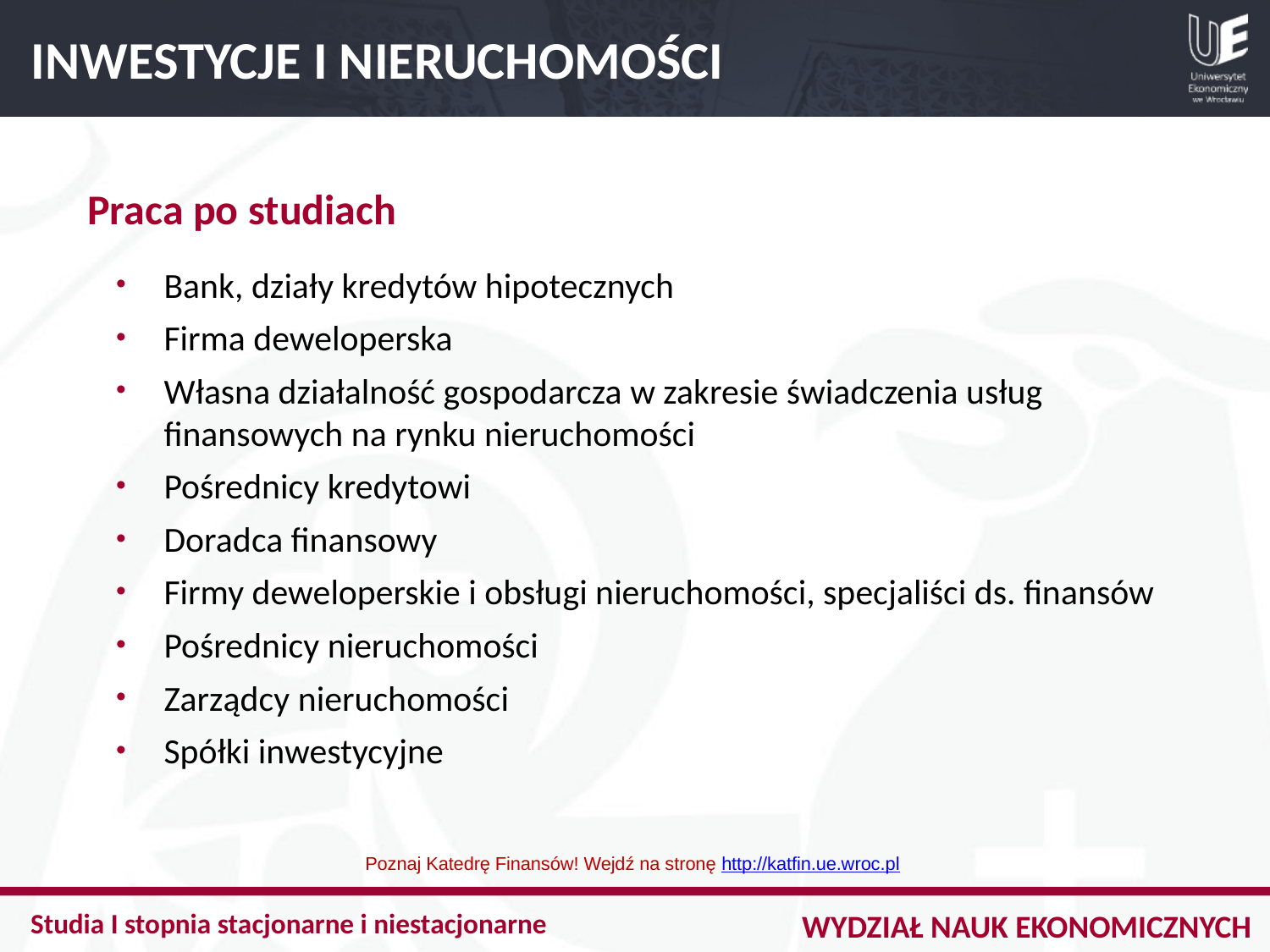

INWESTYCJE I NIERUCHOMOŚCI
Praca po studiach
Bank, działy kredytów hipotecznych
Firma deweloperska
Własna działalność gospodarcza w zakresie świadczenia usług finansowych na rynku nieruchomości
Pośrednicy kredytowi
Doradca finansowy
Firmy deweloperskie i obsługi nieruchomości, specjaliści ds. finansów
Pośrednicy nieruchomości
Zarządcy nieruchomości
Spółki inwestycyjne